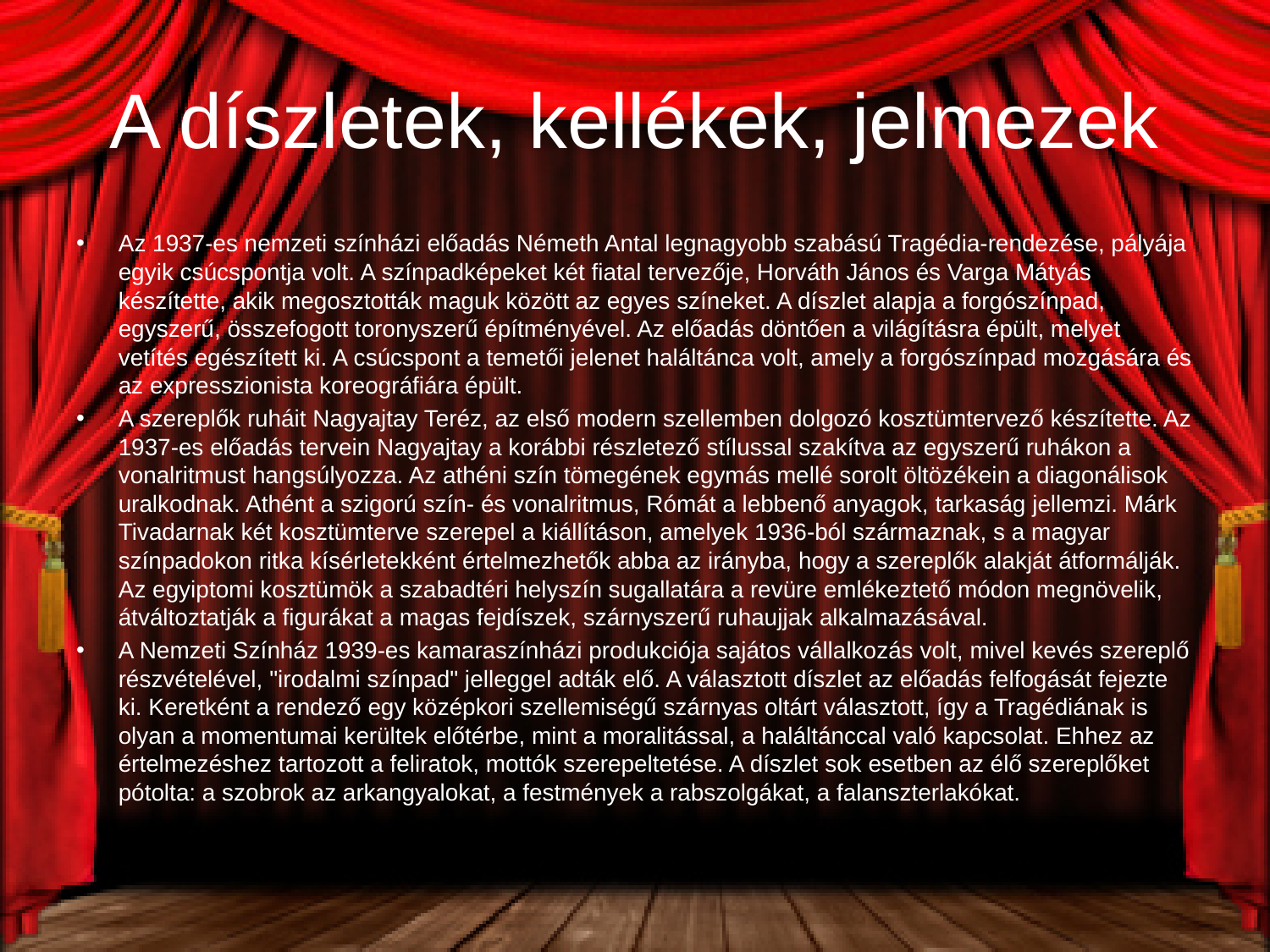

# A díszletek, kellékek, jelmezek
Az 1937-es nemzeti színházi előadás Németh Antal legnagyobb szabású Tragédia-rendezése, pályája egyik csúcspontja volt. A színpadképeket két fiatal tervezője, Horváth János és Varga Mátyás készítette, akik megosztották maguk között az egyes színeket. A díszlet alapja a forgószínpad, egyszerű, összefogott toronyszerű építményével. Az előadás döntően a világításra épült, melyet vetítés egészített ki. A csúcspont a temetői jelenet haláltánca volt, amely a forgószínpad mozgására és az expresszionista koreográfiára épült.
A szereplők ruháit Nagyajtay Teréz, az első modern szellemben dolgozó kosztümtervező készítette. Az 1937-es előadás tervein Nagyajtay a korábbi részletező stílussal szakítva az egyszerű ruhákon a vonalritmust hangsúlyozza. Az athéni szín tömegének egymás mellé sorolt öltözékein a diagonálisok uralkodnak. Athént a szigorú szín- és vonalritmus, Rómát a lebbenő anyagok, tarkaság jellemzi. Márk Tivadarnak két kosztümterve szerepel a kiállításon, amelyek 1936-ból származnak, s a magyar színpadokon ritka kísérletekként értelmezhetők abba az irányba, hogy a szereplők alakját átformálják. Az egyiptomi kosztümök a szabadtéri helyszín sugallatára a revüre emlékeztető módon megnövelik, átváltoztatják a figurákat a magas fejdíszek, szárnyszerű ruhaujjak alkalmazásával.
A Nemzeti Színház 1939-es kamaraszínházi produkciója sajátos vállalkozás volt, mivel kevés szereplő részvételével, "irodalmi színpad" jelleggel adták elő. A választott díszlet az előadás felfogását fejezte ki. Keretként a rendező egy középkori szellemiségű szárnyas oltárt választott, így a Tragédiának is olyan a momentumai kerültek előtérbe, mint a moralitással, a haláltánccal való kapcsolat. Ehhez az értelmezéshez tartozott a feliratok, mottók szerepeltetése. A díszlet sok esetben az élő szereplőket pótolta: a szobrok az arkangyalokat, a festmények a rabszolgákat, a falanszterlakókat.